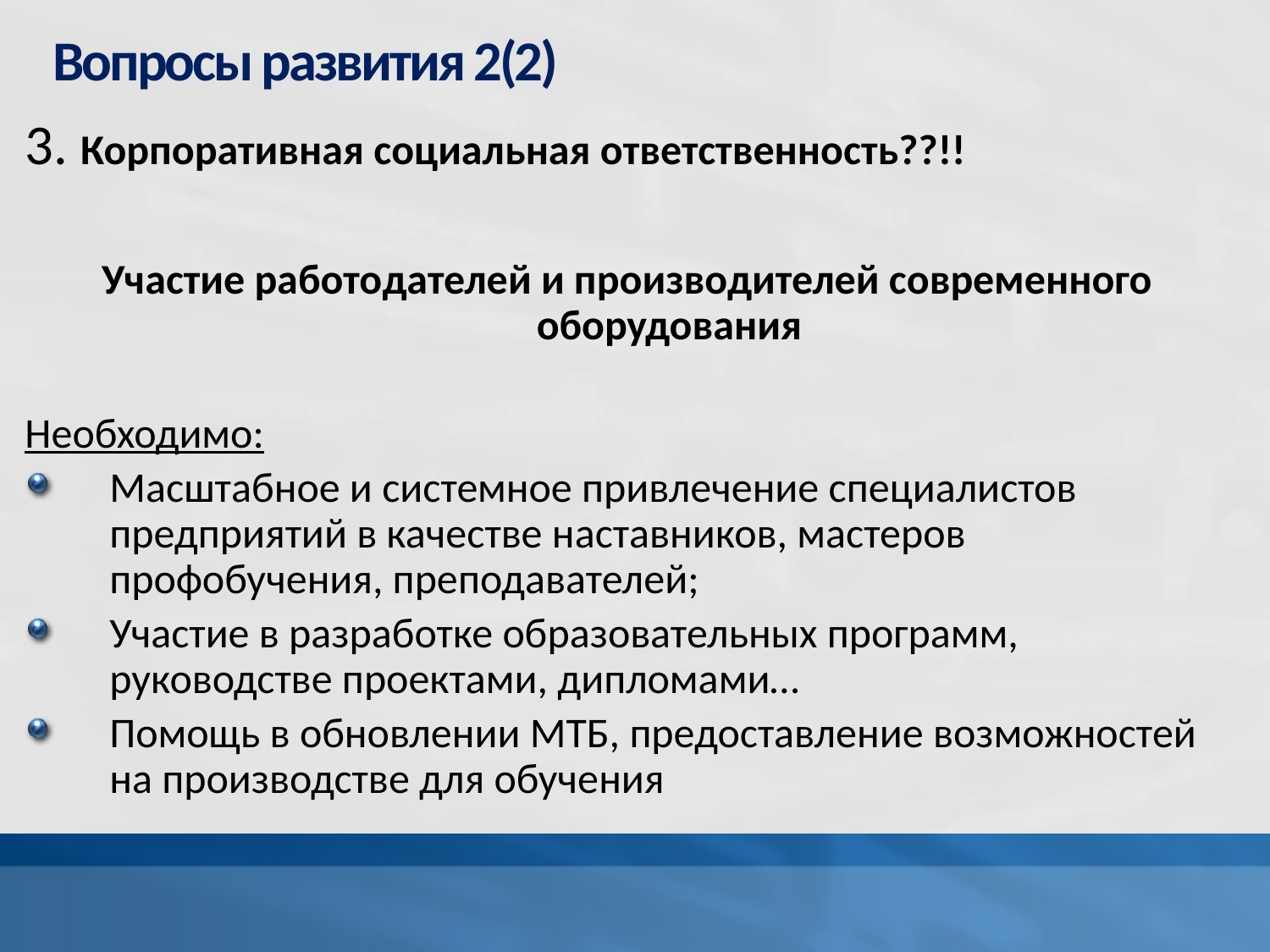

# Вопросы развития 2(2)
3. Корпоративная социальная ответственность??!!

Участие работодателей и производителей современного оборудования

Необходимо:
Масштабное и системное привлечение специалистов предприятий в качестве наставников, мастеров профобучения, преподавателей;
Участие в разработке образовательных программ, руководстве проектами, дипломами…
Помощь в обновлении МТБ, предоставление возможностей на производстве для обучения